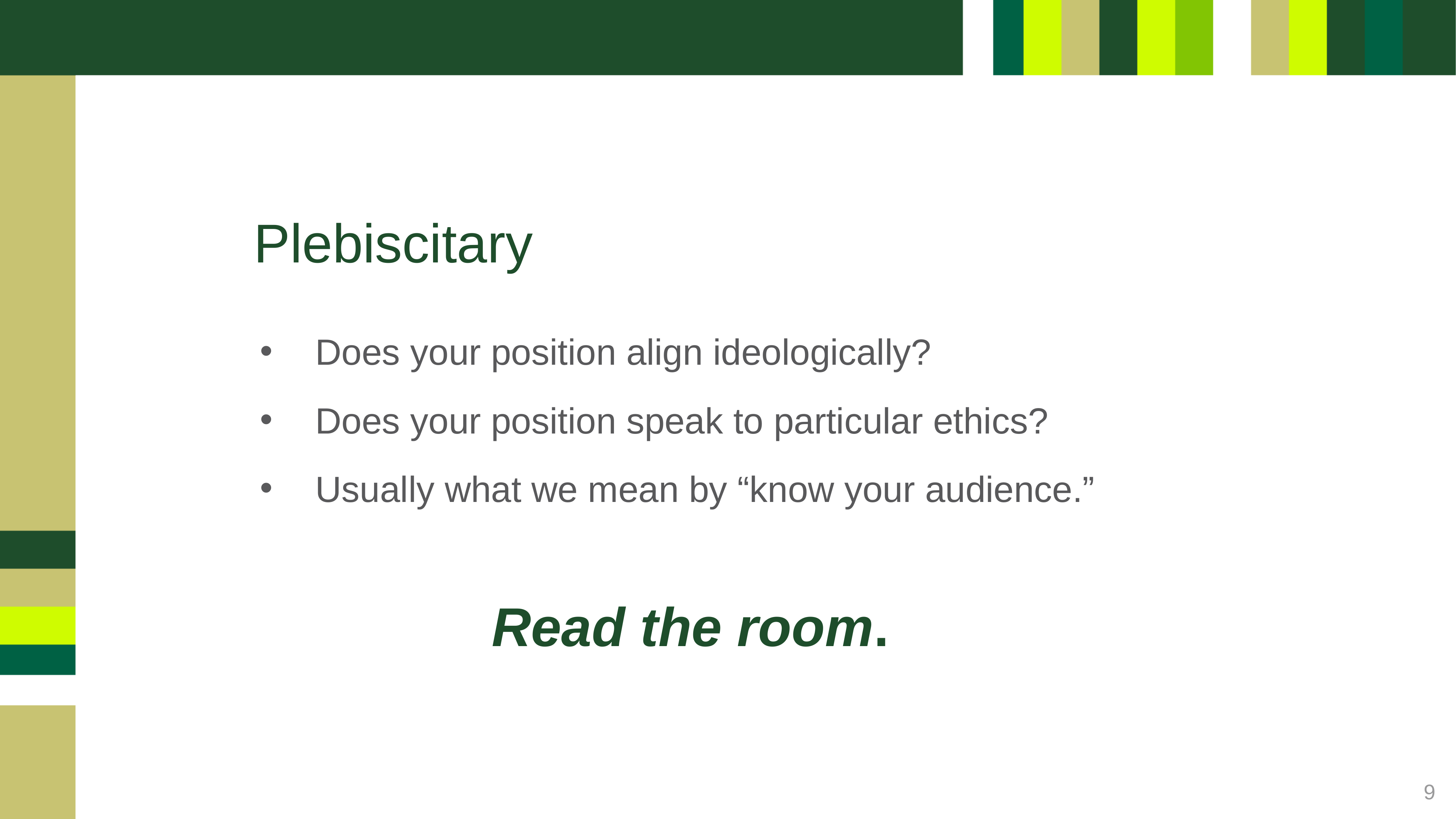

# Plebiscitary
Does your position align ideologically?
Does your position speak to particular ethics?
Usually what we mean by “know your audience.”
Read the room.
9